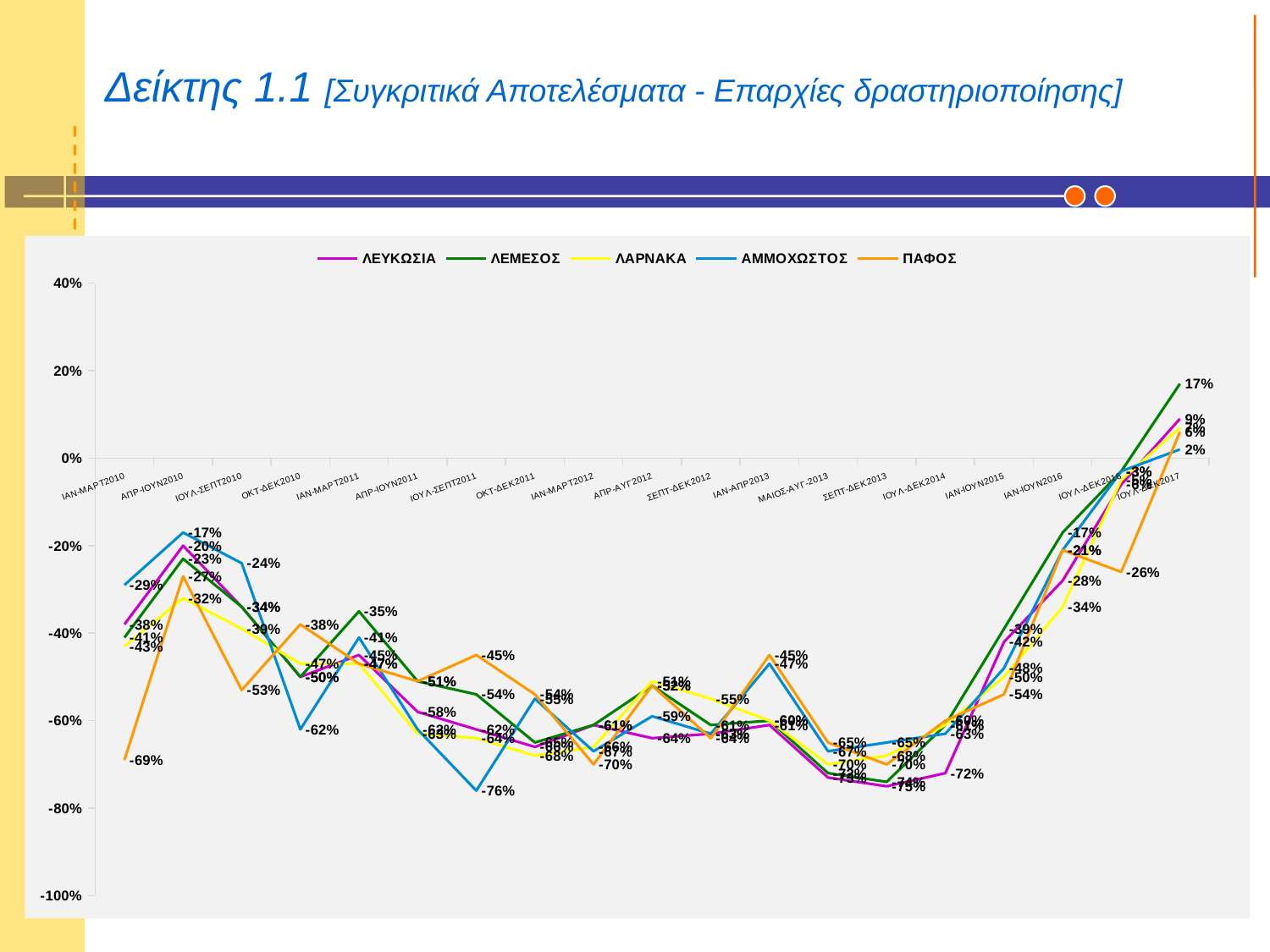

# Δείκτης 1.1 [Συγκριτικά Αποτελέσματα - Επαρχίες δραστηριοποίησης]

[unsupported chart]